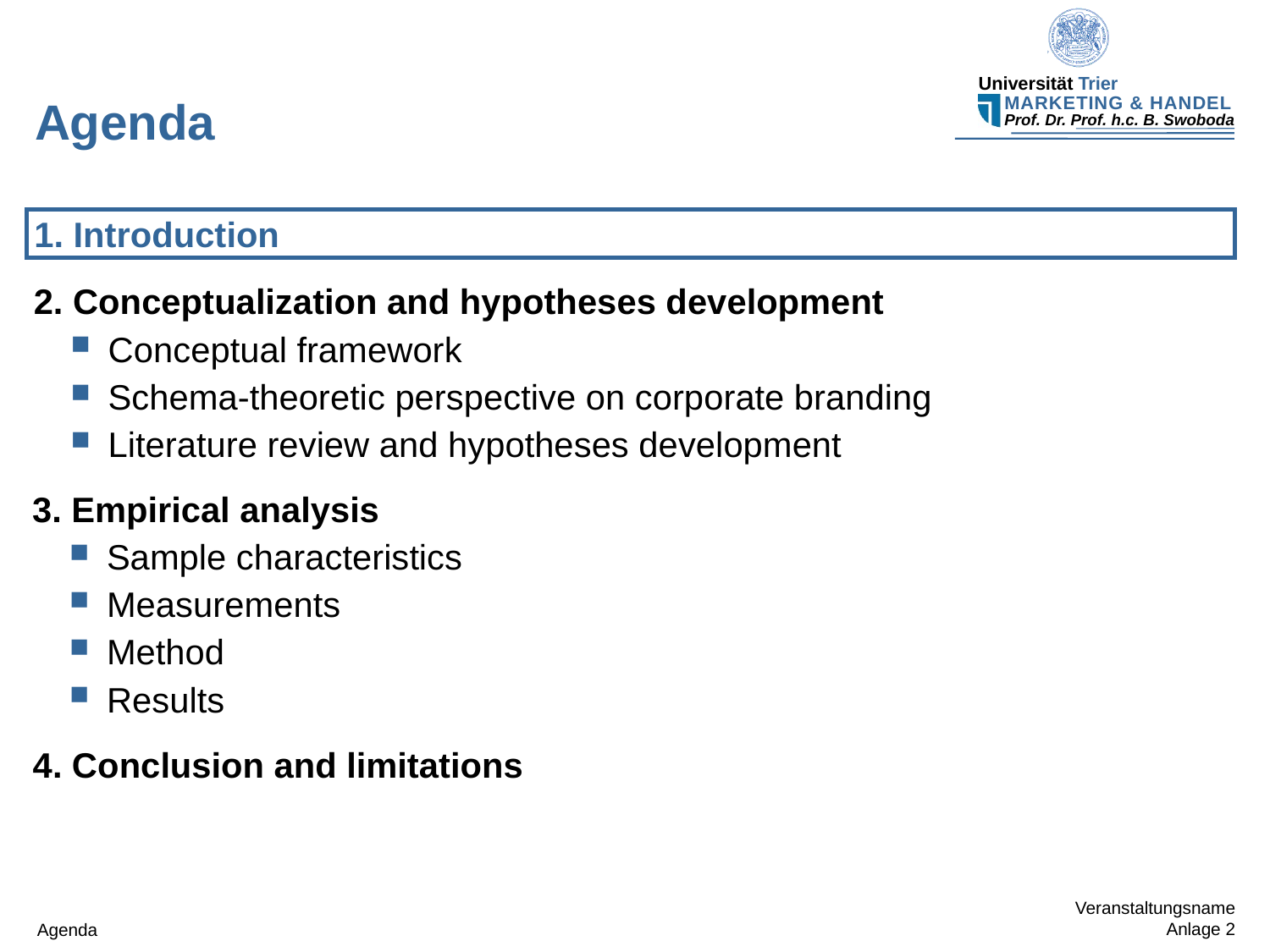

# Agenda
1. Introduction

2. Conceptualization and hypotheses development
Conceptual framework
Schema-theoretic perspective on corporate branding
Literature review and hypotheses development
3. Empirical analysis
Sample characteristics
Measurements
Method
Results
4. Conclusion and limitations
Agenda